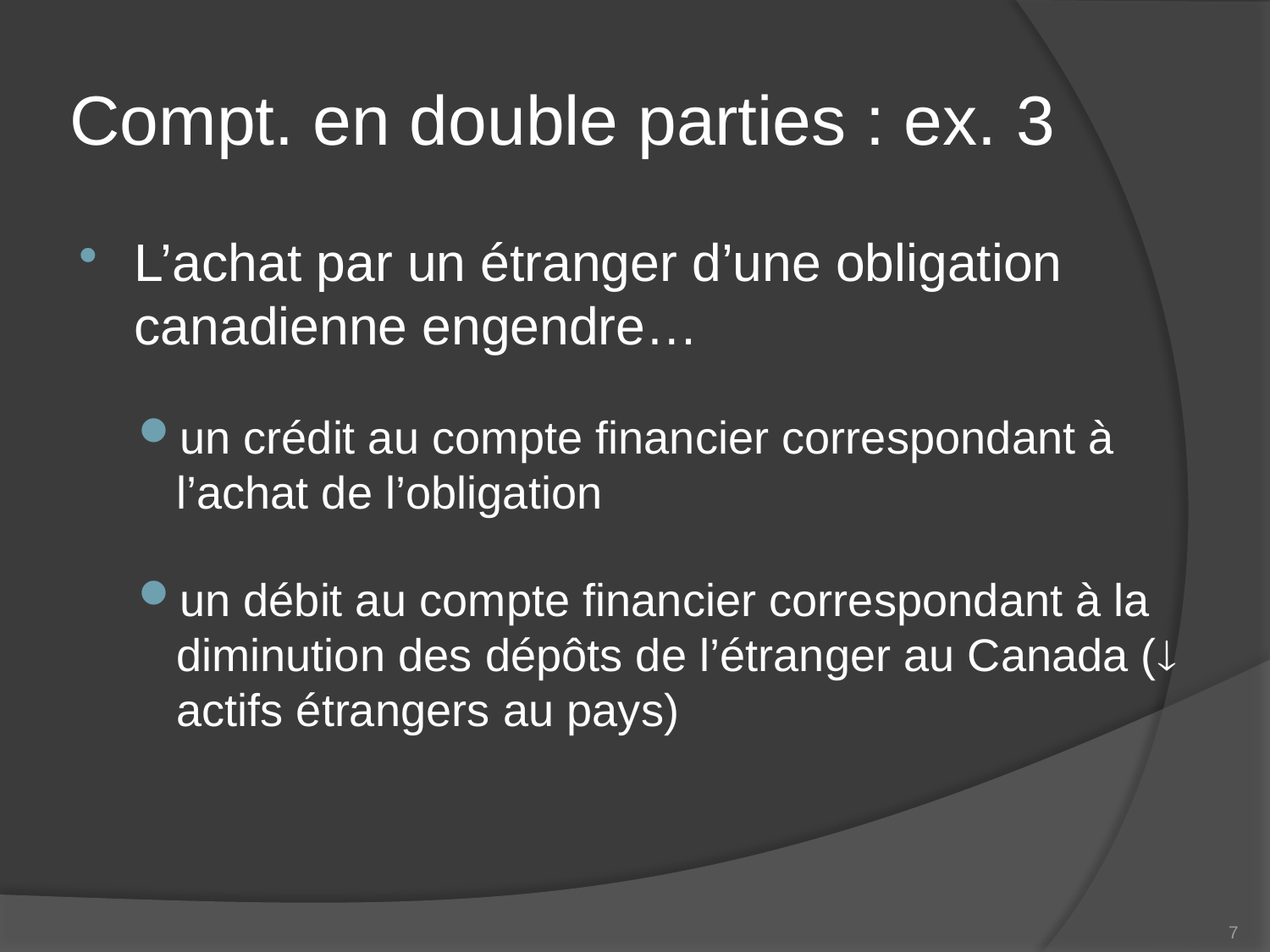

# Compt. en double parties : ex. 3
L’achat par un étranger d’une obligation canadienne engendre…
un crédit au compte financier correspondant à l’achat de l’obligation
un débit au compte financier correspondant à la diminution des dépôts de l’étranger au Canada (↓ actifs étrangers au pays)
7